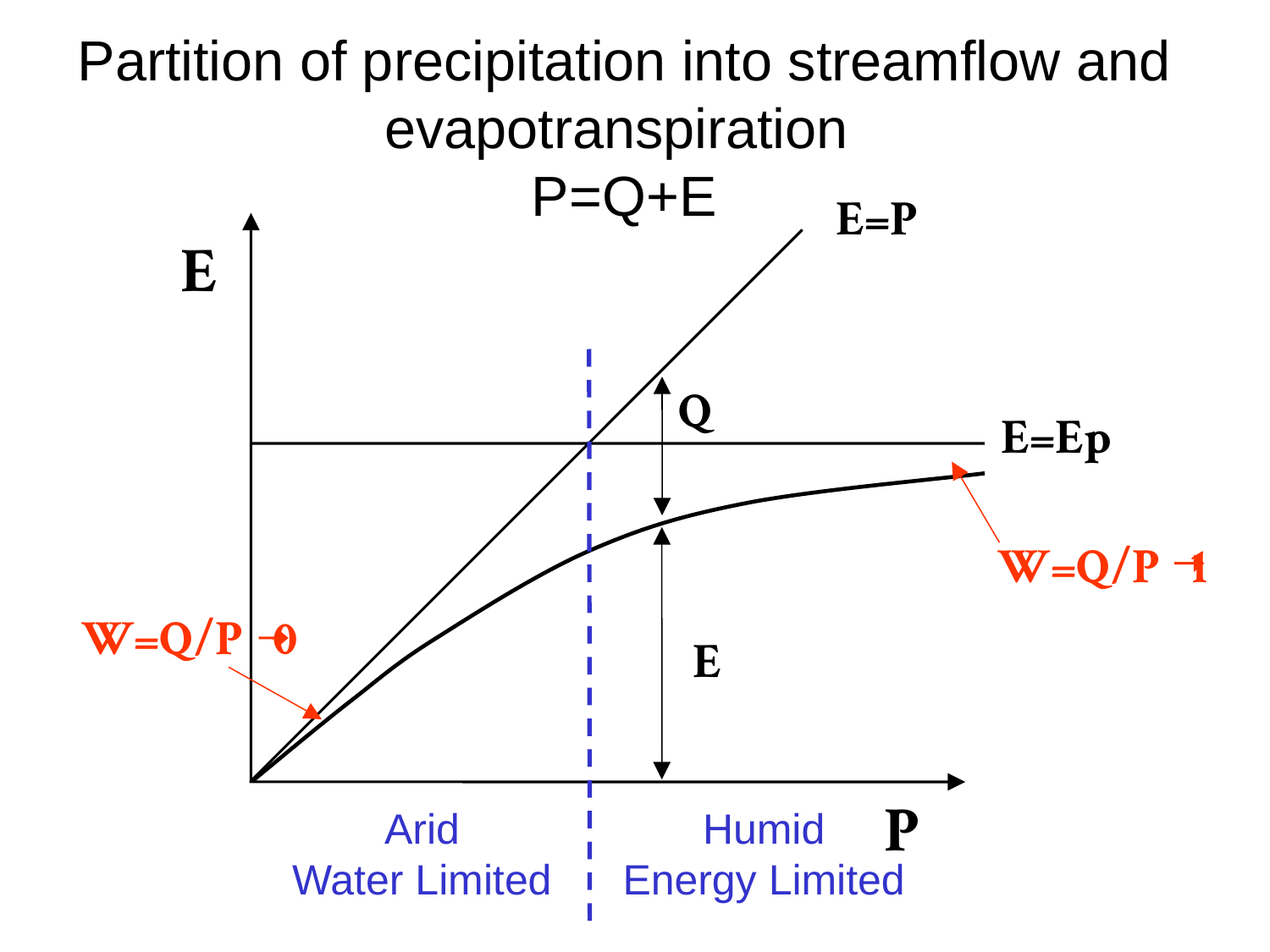

# Partition of precipitation into streamflow and evapotranspiration P=Q+E
E=P

E

Arid
Water Limited
Humid
Energy Limited
Q

E=Ep

W=Q/P   1

W=Q/P   0

E

P